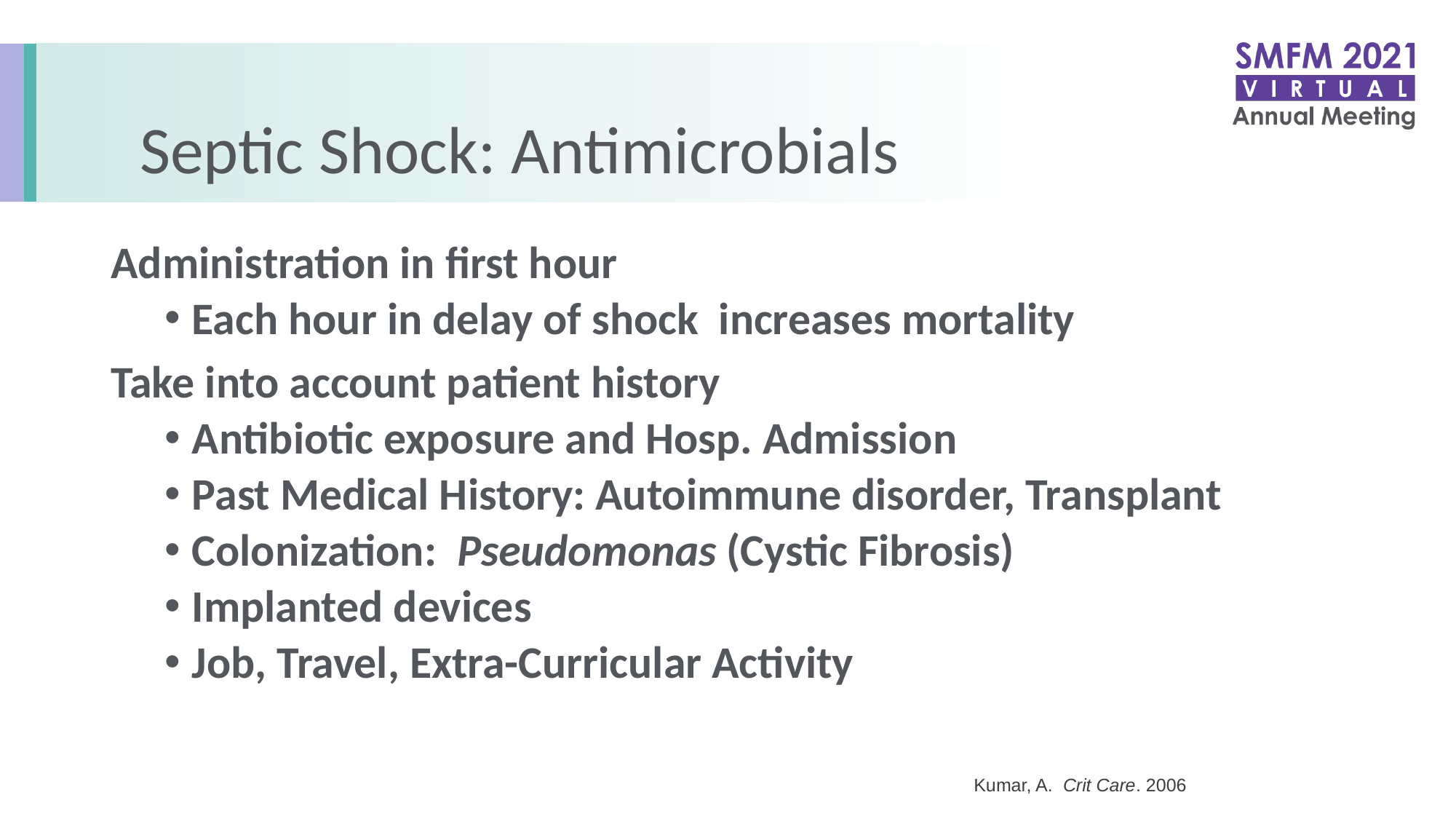

# Septic Shock: Antimicrobials
Administration in first hour
Each hour in delay of shock  increases mortality
Take into account patient history
Antibiotic exposure and Hosp. Admission
Past Medical History: Autoimmune disorder, Transplant
Colonization:  Pseudomonas (Cystic Fibrosis)
Implanted devices
Job, Travel, Extra-Curricular Activity

Kumar, A.  Crit Care. 2006